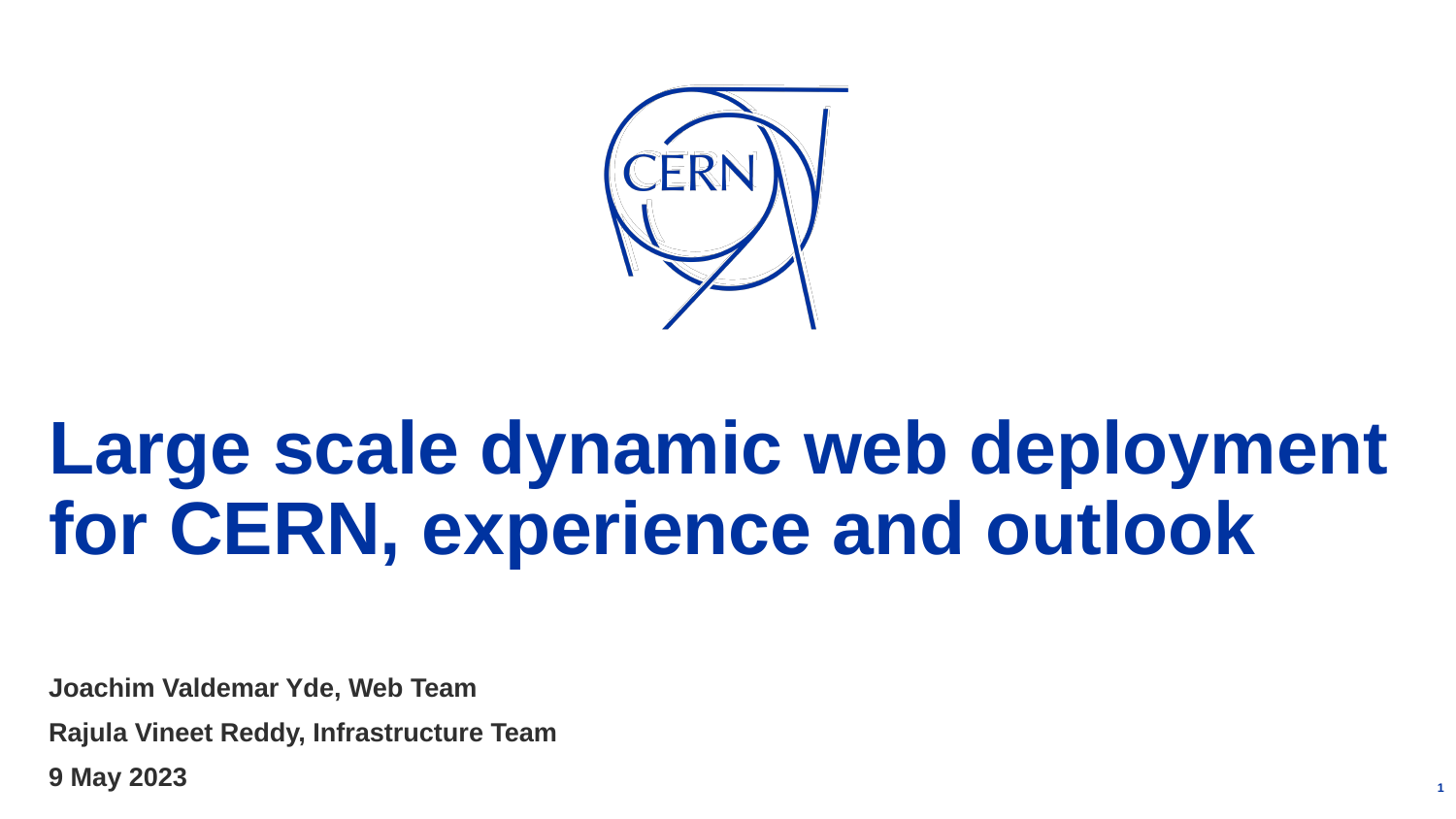

# Large scale dynamic web deployment for CERN, experience and outlook
Joachim Valdemar Yde, Web Team
Rajula Vineet Reddy, Infrastructure Team
9 May 2023
1